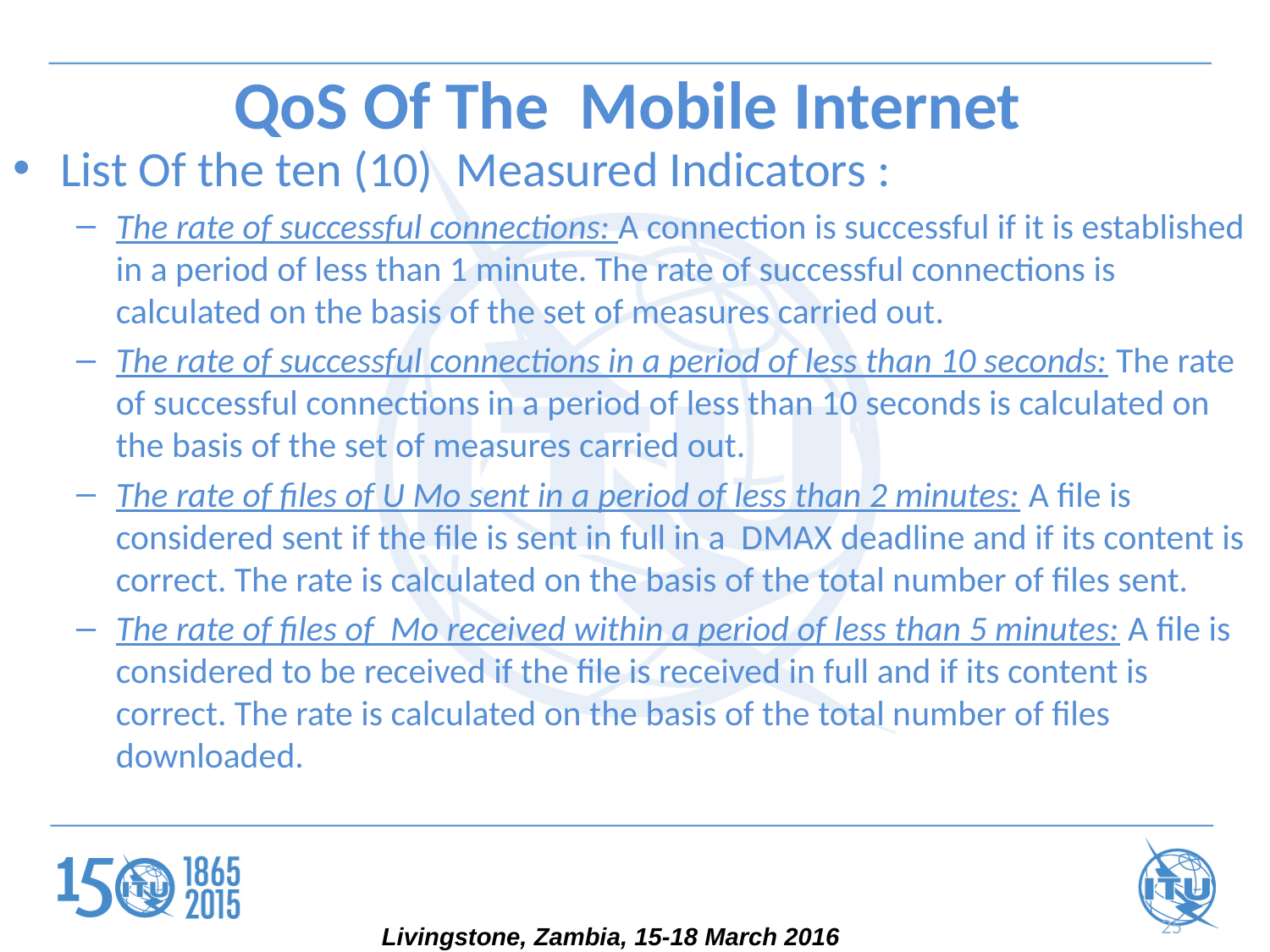

# QoS Of The  Mobile Internet
List Of the ten (10)  Measured Indicators :
The rate of successful connections: A connection is successful if it is established in a period of less than 1 minute. The rate of successful connections is calculated on the basis of the set of measures carried out.
The rate of successful connections in a period of less than 10 seconds: The rate of successful connections in a period of less than 10 seconds is calculated on the basis of the set of measures carried out.
The rate of files of U Mo sent in a period of less than 2 minutes: A file is considered sent if the file is sent in full in a  DMAX deadline and if its content is correct. The rate is calculated on the basis of the total number of files sent.
The rate of files of  Mo received within a period of less than 5 minutes: A file is considered to be received if the file is received in full and if its content is correct. The rate is calculated on the basis of the total number of files downloaded.
25
Livingstone, Zambia, 15-18 March 2016